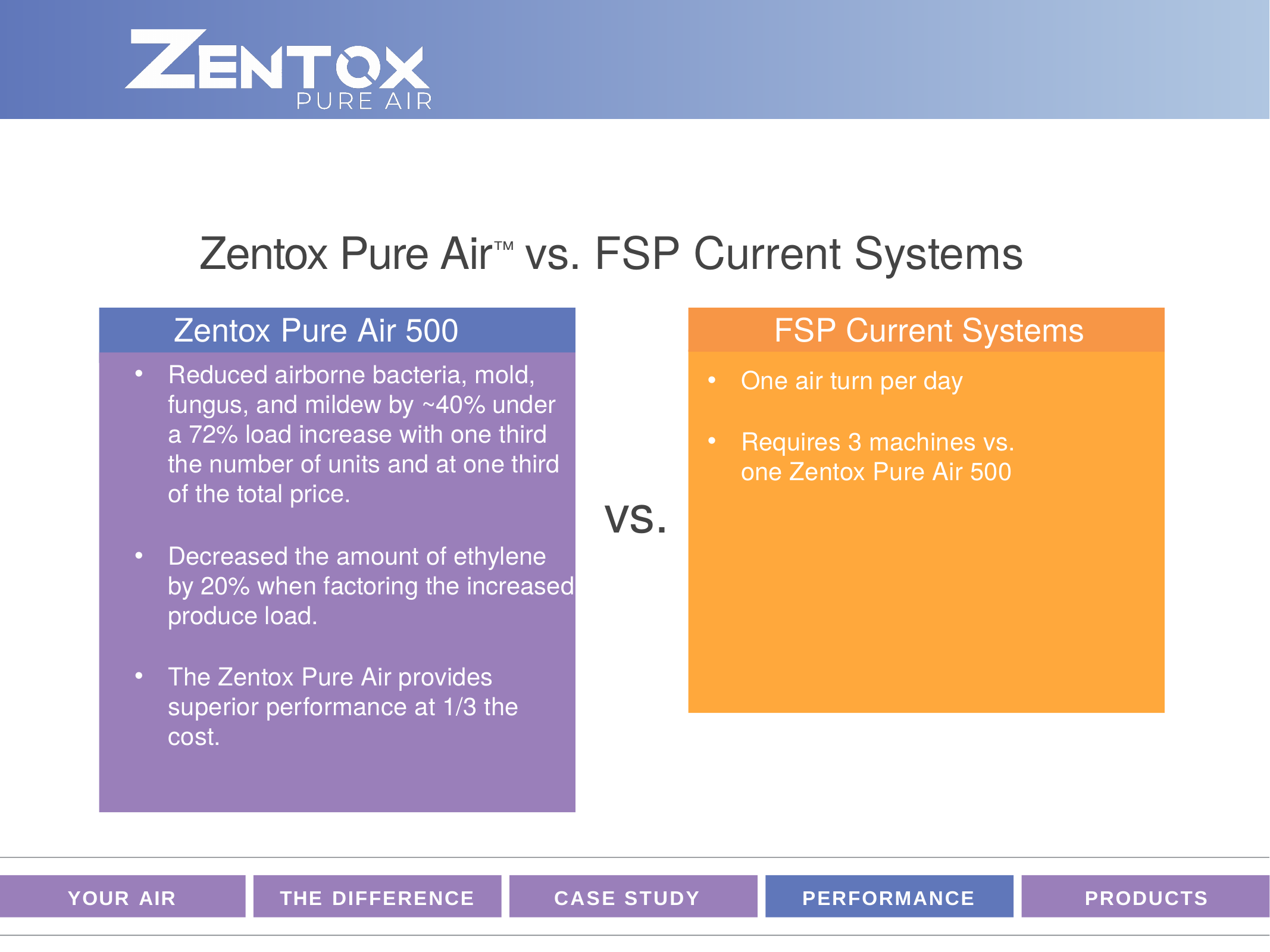

Zentox Pure Air™ vs. FSP Current Systems

Zentox Pure Air 500
FSP Current Systems

Reduced airborne bacteria, mold, fungus, and mildew by ~40% under a 72% load increase with one third the number of units and at one third of the total price.

Decreased the amount of ethylene by 20% when factoring the increased produce load.
The Zentox Pure Air provides superior performance at 1/3 the cost.
One air turn per day
Requires 3 machines vs. one Zentox Pure Air 500
vs.